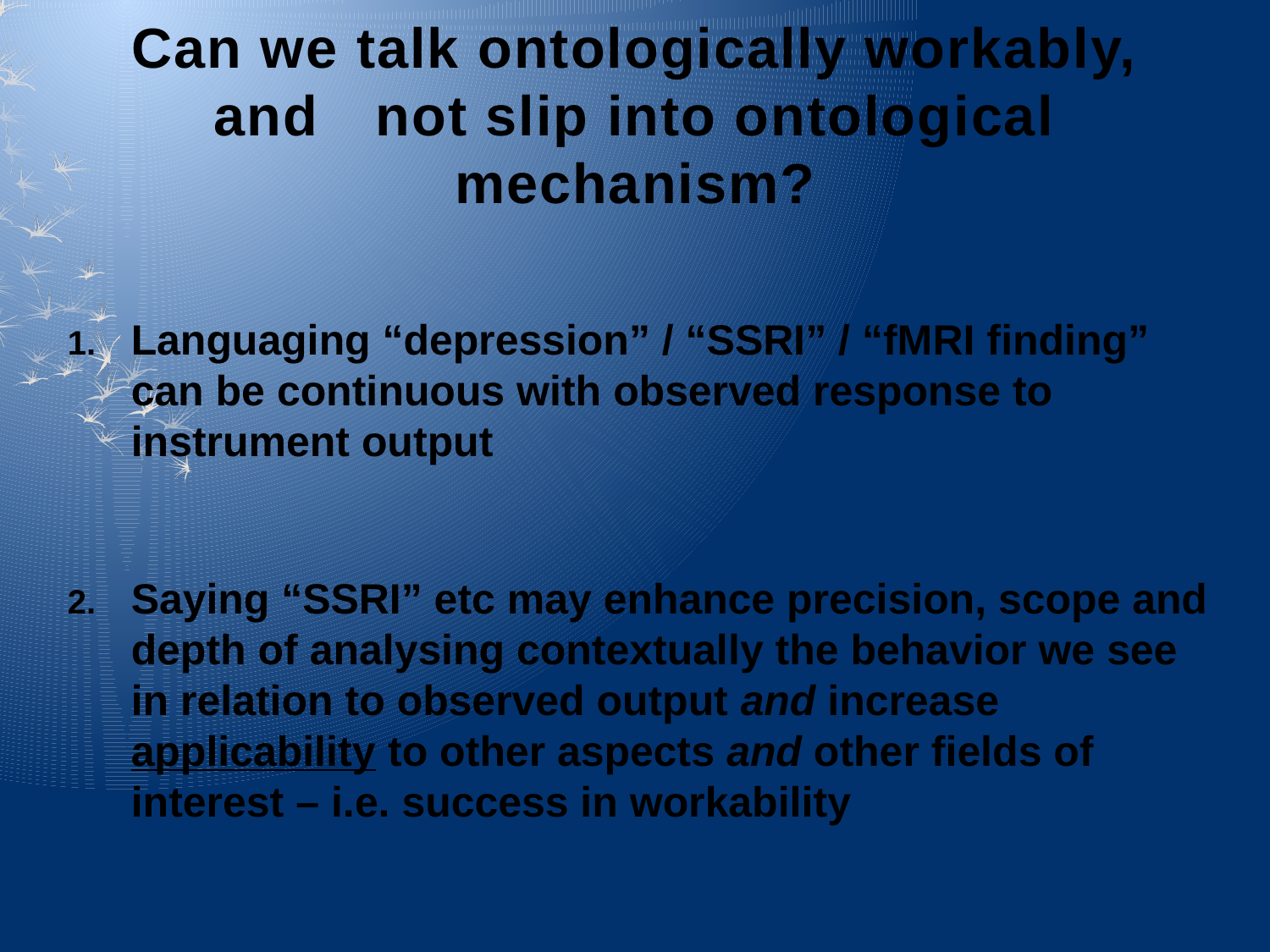

Can we talk ontologically workably, and 	  not slip into ontological mechanism?
Languaging “depression” / “SSRI” / “fMRI finding” can be continuous with observed response to instrument output

Saying “SSRI” etc may enhance precision, scope and depth of analysing contextually the behavior we see in relation to observed output and increase applicability to other aspects and other fields of interest – i.e. success in workability